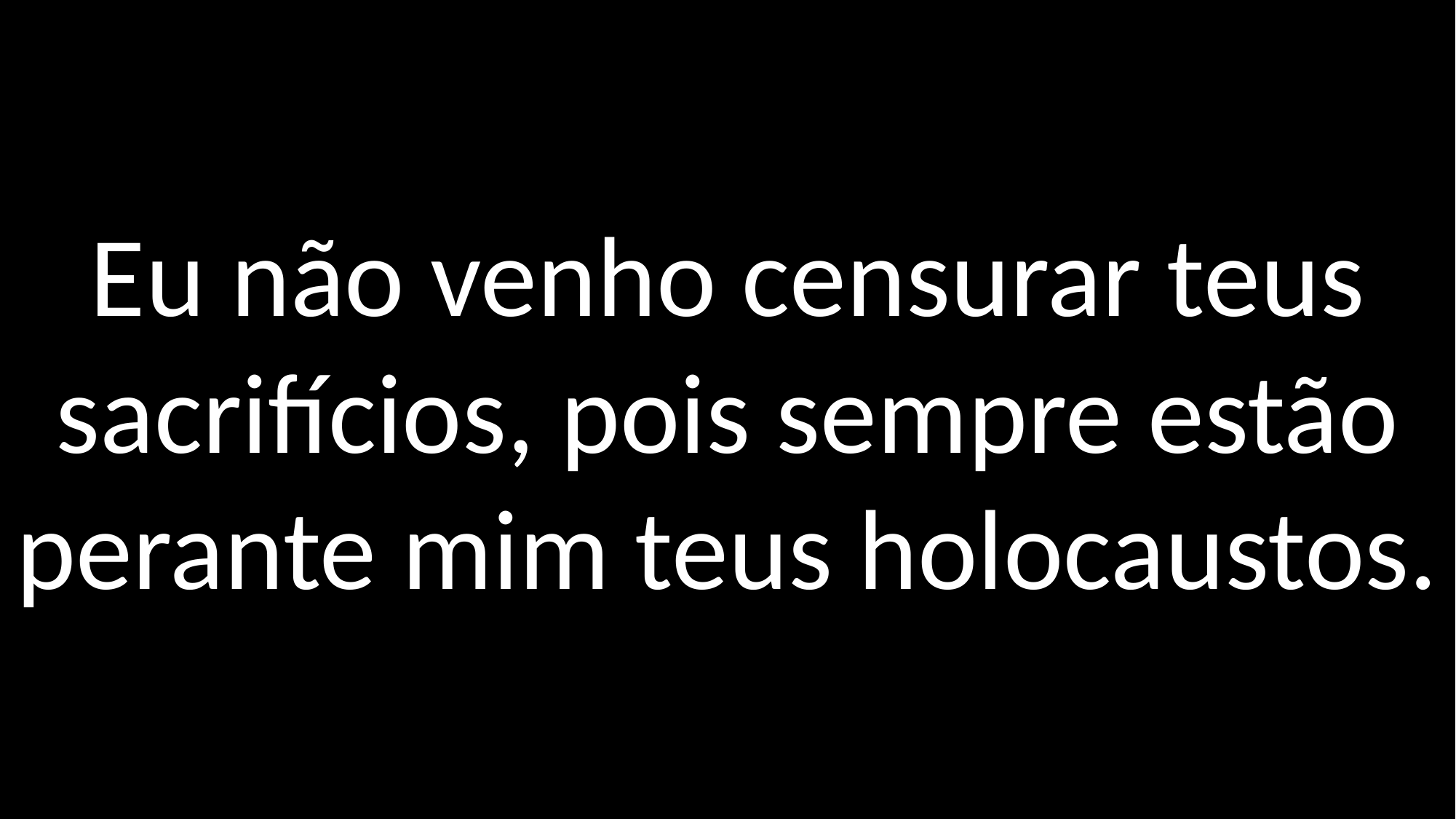

Eu não venho censurar teus sacrifícios, pois sempre estão perante mim teus holocaustos.